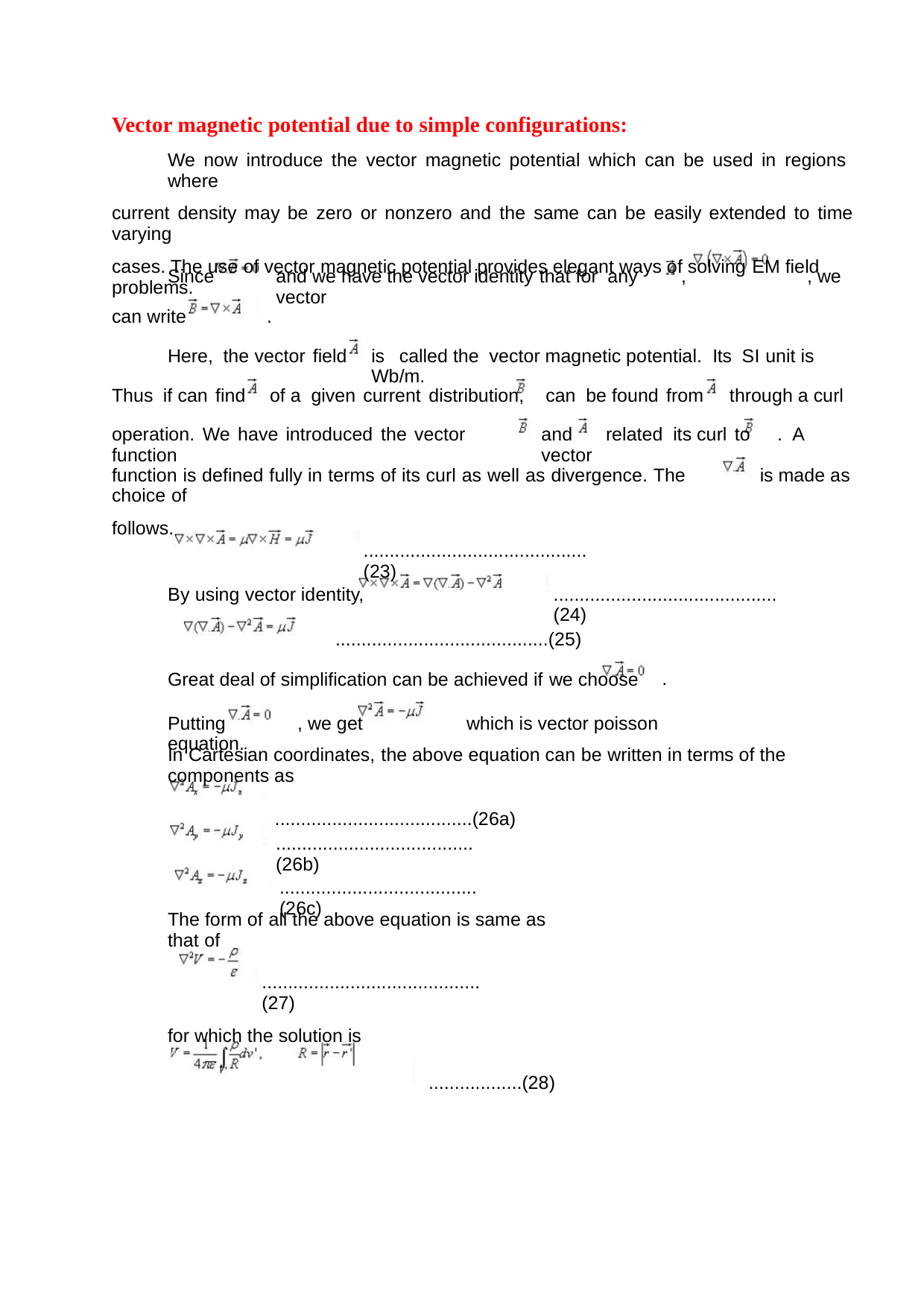

Vector magnetic potential due to simple configurations:
We now introduce the vector magnetic potential which can be used in regions where
current density may be zero or nonzero and the same can be easily extended to time varying
cases. The use of vector magnetic potential provides elegant ways of solving EM field problems.

Since
and we have the vector identity that for any vector
,
, we

can write
.

Here, the vector field
is called the vector magnetic potential. Its SI unit is Wb/m.

Thus if can find
of a given current distribution,
can be found from
through a curl

operation. We have introduced the vector function
and related its curl to . A vector

function is defined fully in terms of its curl as well as divergence. The choice of
follows.
is made as

...........................................(23)

By using vector identity,
.........................................(25)
Great deal of simplification can be achieved if we choose
Putting , we get which is vector poisson equation.
...........................................(24)

.

In Cartesian coordinates, the above equation can be written in terms of the components as
......................................(26a)

......................................(26b)

......................................(26c)
The form of all the above equation is same as that of

..........................................(27)
for which the solution is

..................(28)